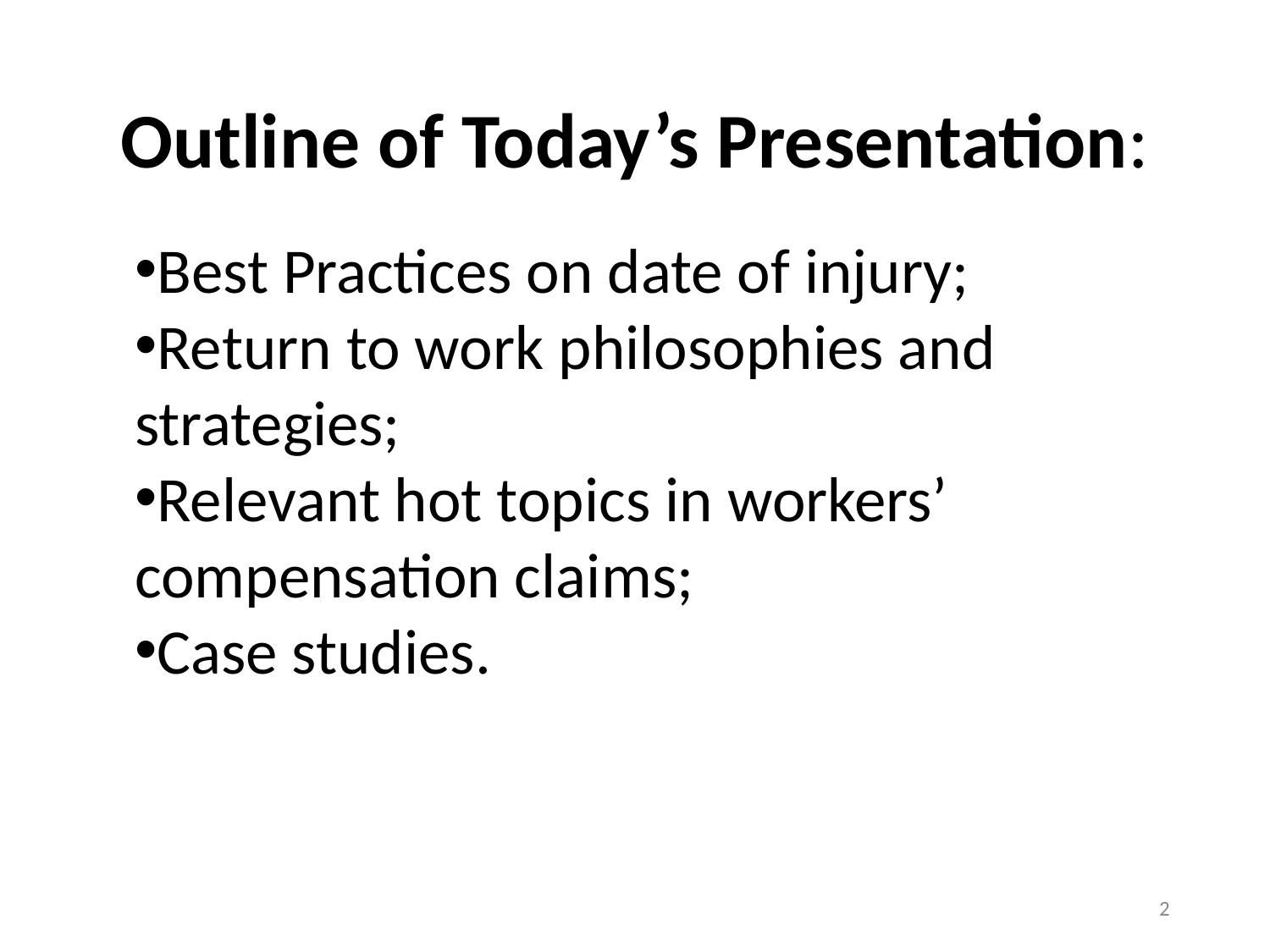

# Outline of Today’s Presentation:
Best Practices on date of injury;
Return to work philosophies and strategies;
Relevant hot topics in workers’ compensation claims;
Case studies.
2